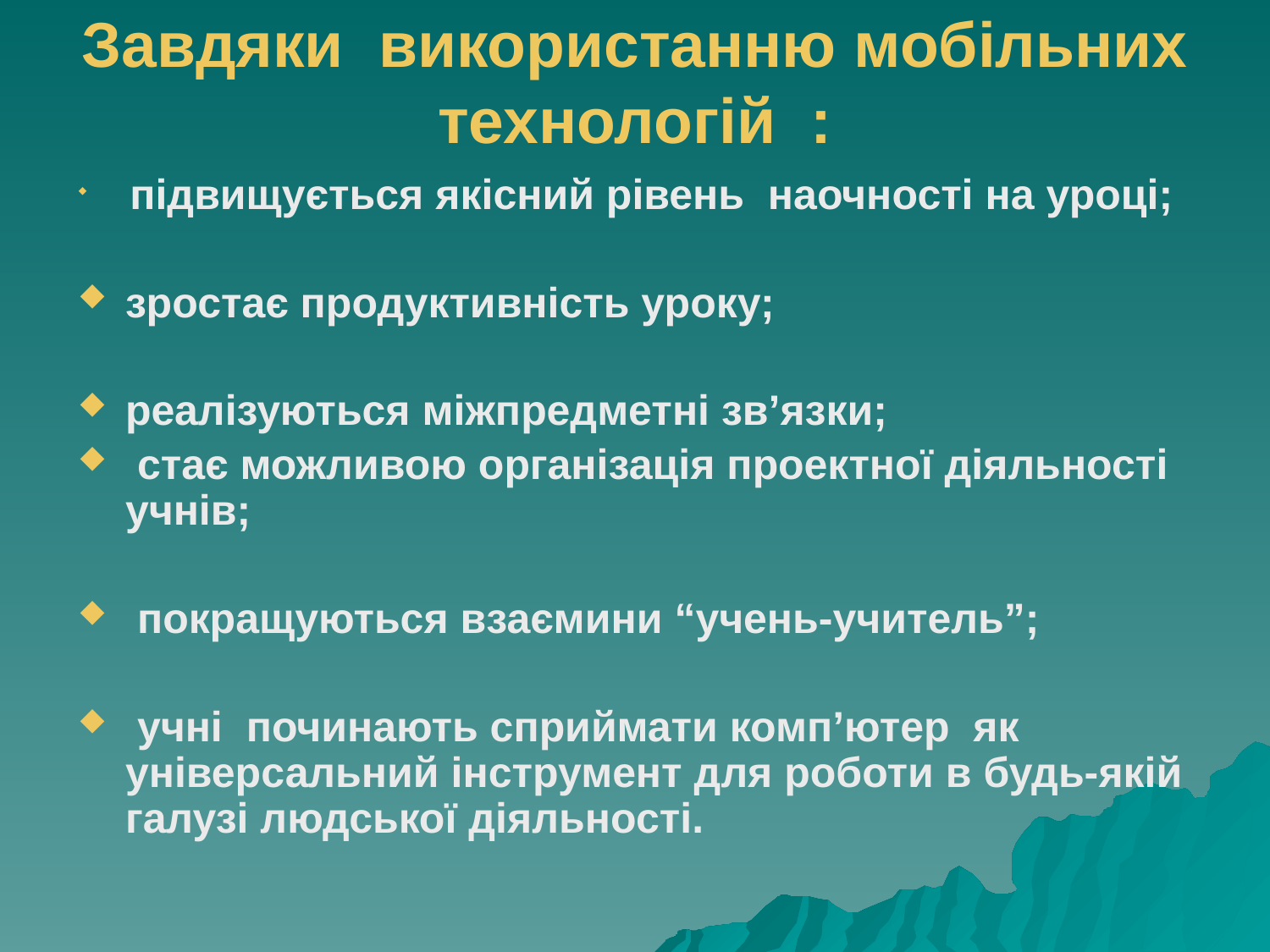

Завдяки  використанню мобільних технологій  :
 підвищується якісний рівень  наочності на уроці;

зростає продуктивність уроку;

реалізуються міжпредметні зв’язки;
 стає можливою організація проектної діяльності учнів;

 покращуються взаємини “учень-учитель”;

 учні  починають сприймати комп’ютер  як універсальний інструмент для роботи в будь-якій галузі людської діяльності.